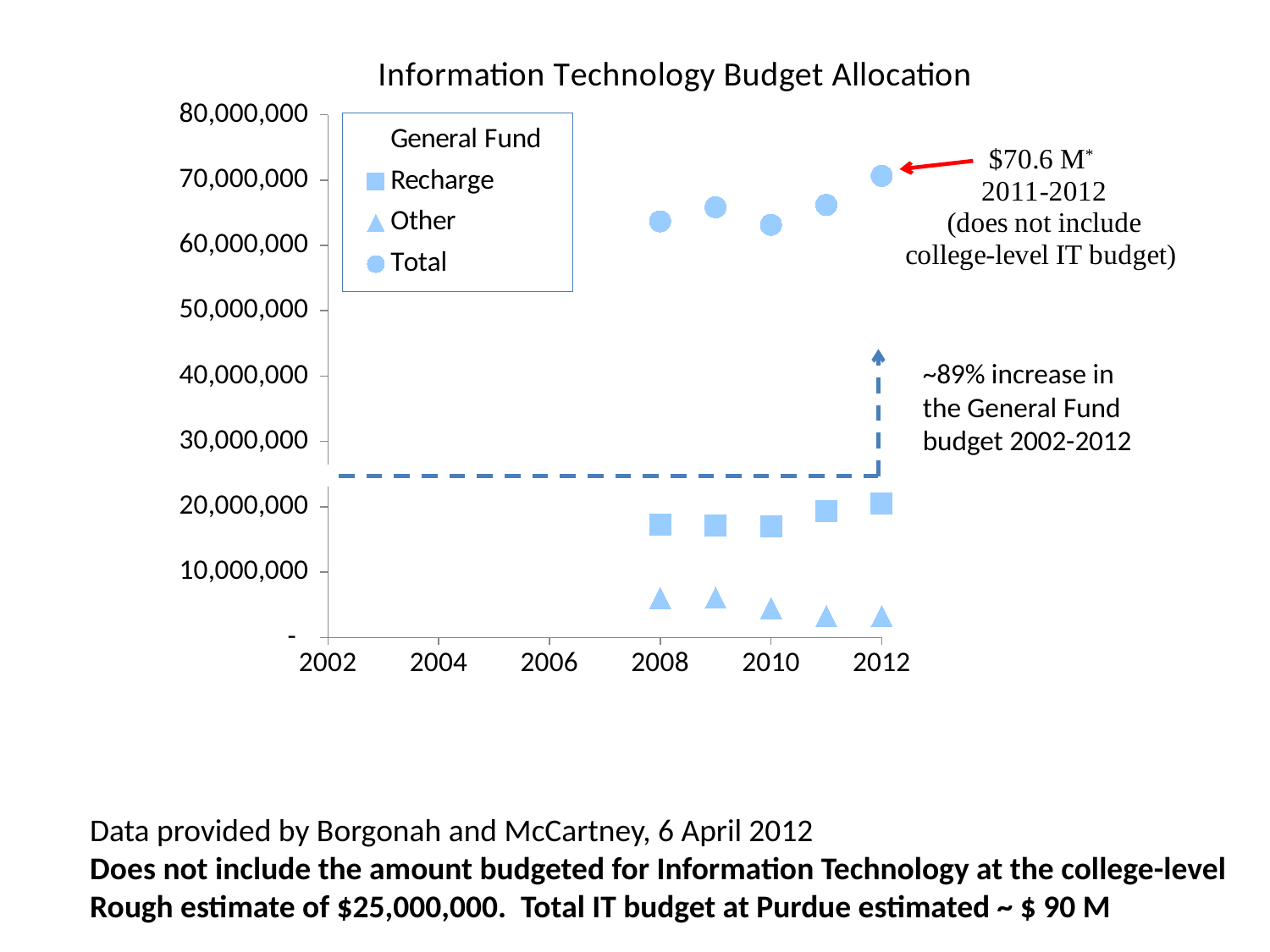

### Chart: Information Technology Budget Allocation

| Category | General Fund  | Recharge | Other | Total |
|---|---|---|---|---|
~89% increase in the General Fund budget 2002-2012
Data provided by Borgonah and McCartney, 6 April 2012
Does not include the amount budgeted for Information Technology at the college-level
Rough estimate of $25,000,000.  Total IT budget at Purdue estimated ~ $ 90 M